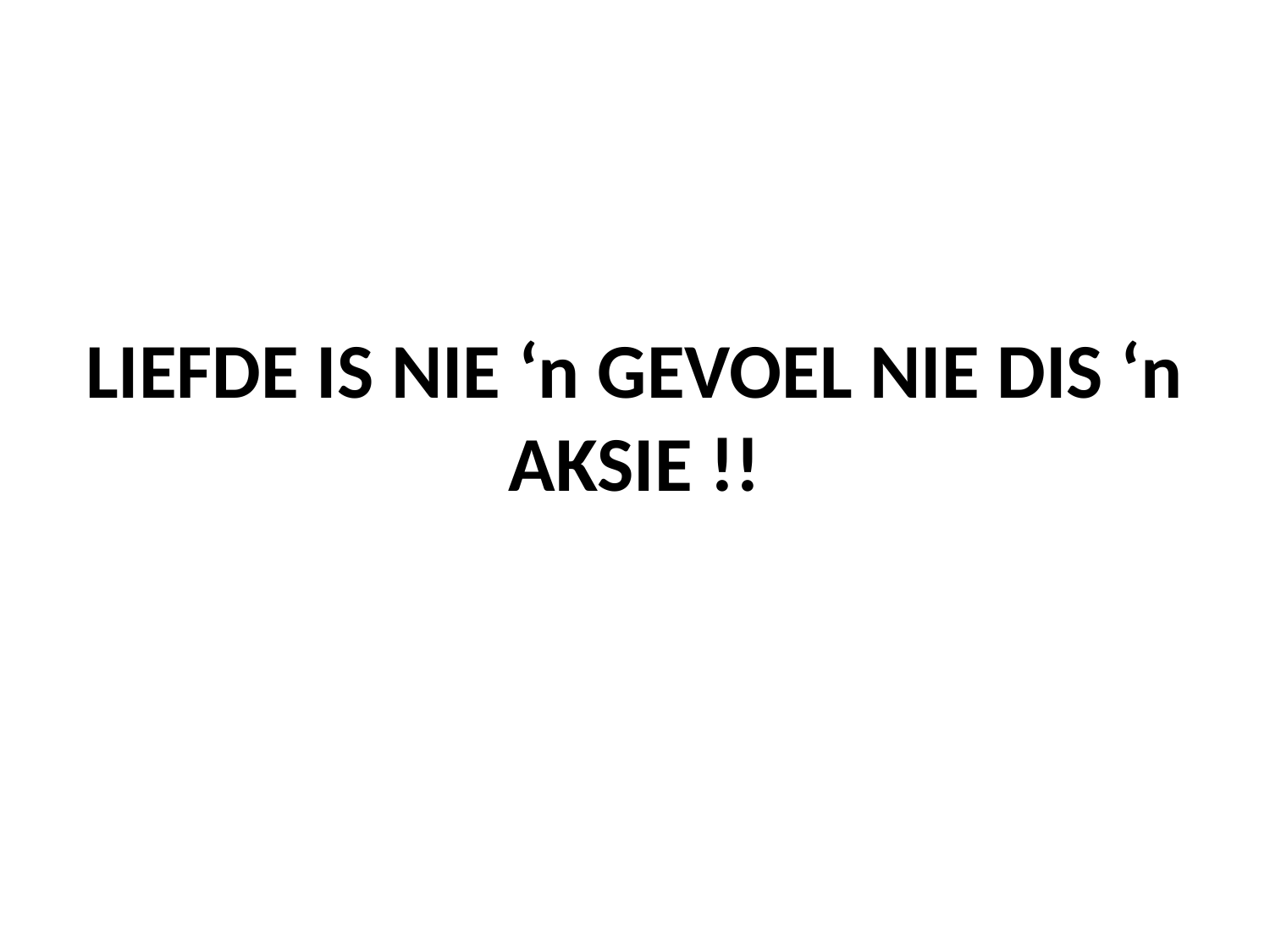

# LIEFDE IS NIE ‘n GEVOEL NIE DIS ‘n AKSIE !!